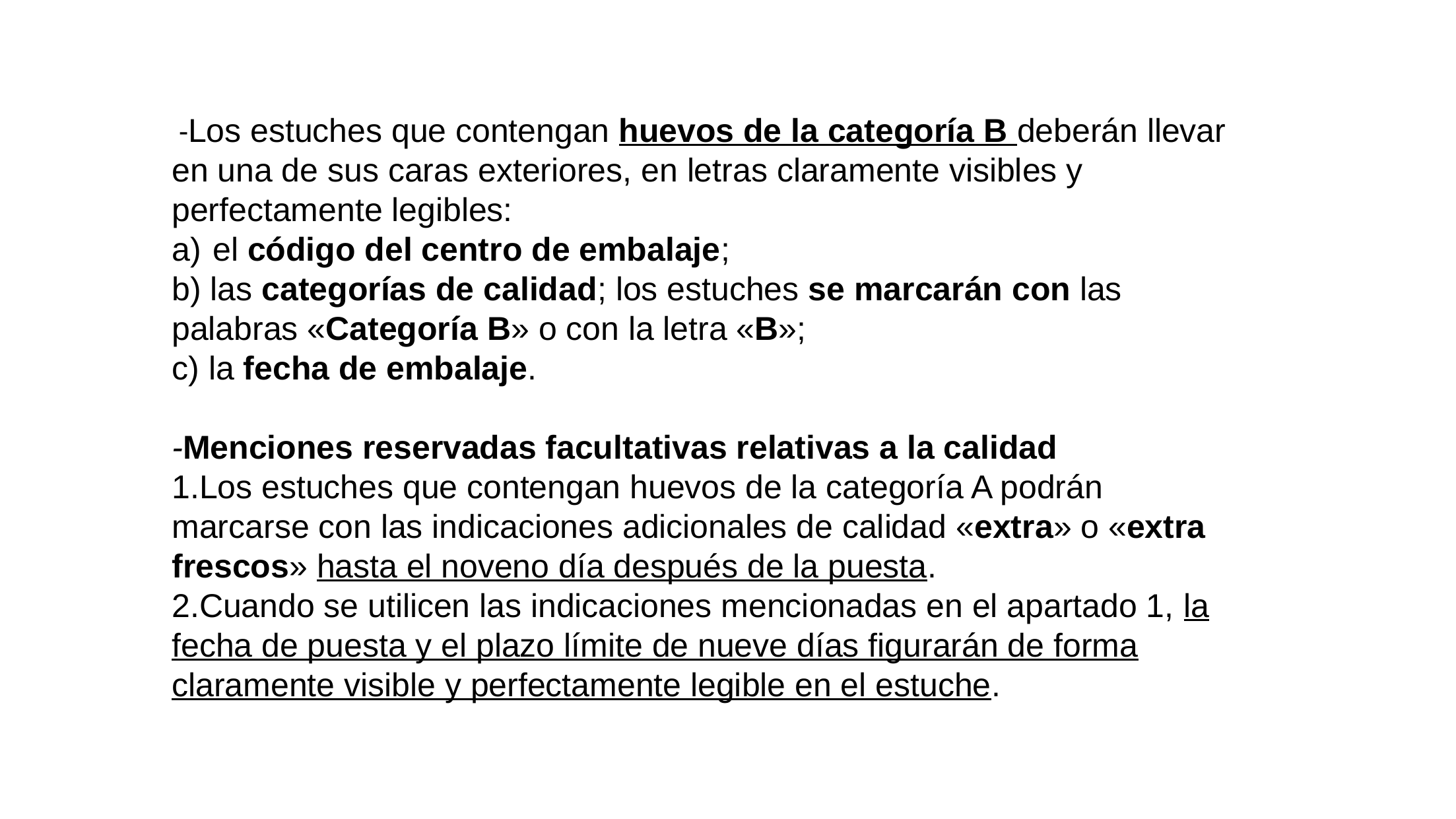

-Los estuches que contengan huevos de la categoría B deberán llevar en una de sus caras exteriores, en letras claramente visibles y perfectamente legibles:
el código del centro de embalaje;
b) las categorías de calidad; los estuches se marcarán con las palabras «Categoría B» o con la letra «B»;
c) la fecha de embalaje.

-Menciones reservadas facultativas relativas a la calidad
1.Los estuches que contengan huevos de la categoría A podrán marcarse con las indicaciones adicionales de calidad «extra» o «extra frescos» hasta el noveno día después de la puesta.
2.Cuando se utilicen las indicaciones mencionadas en el apartado 1, la fecha de puesta y el plazo límite de nueve días figurarán de forma claramente visible y perfectamente legible en el estuche.